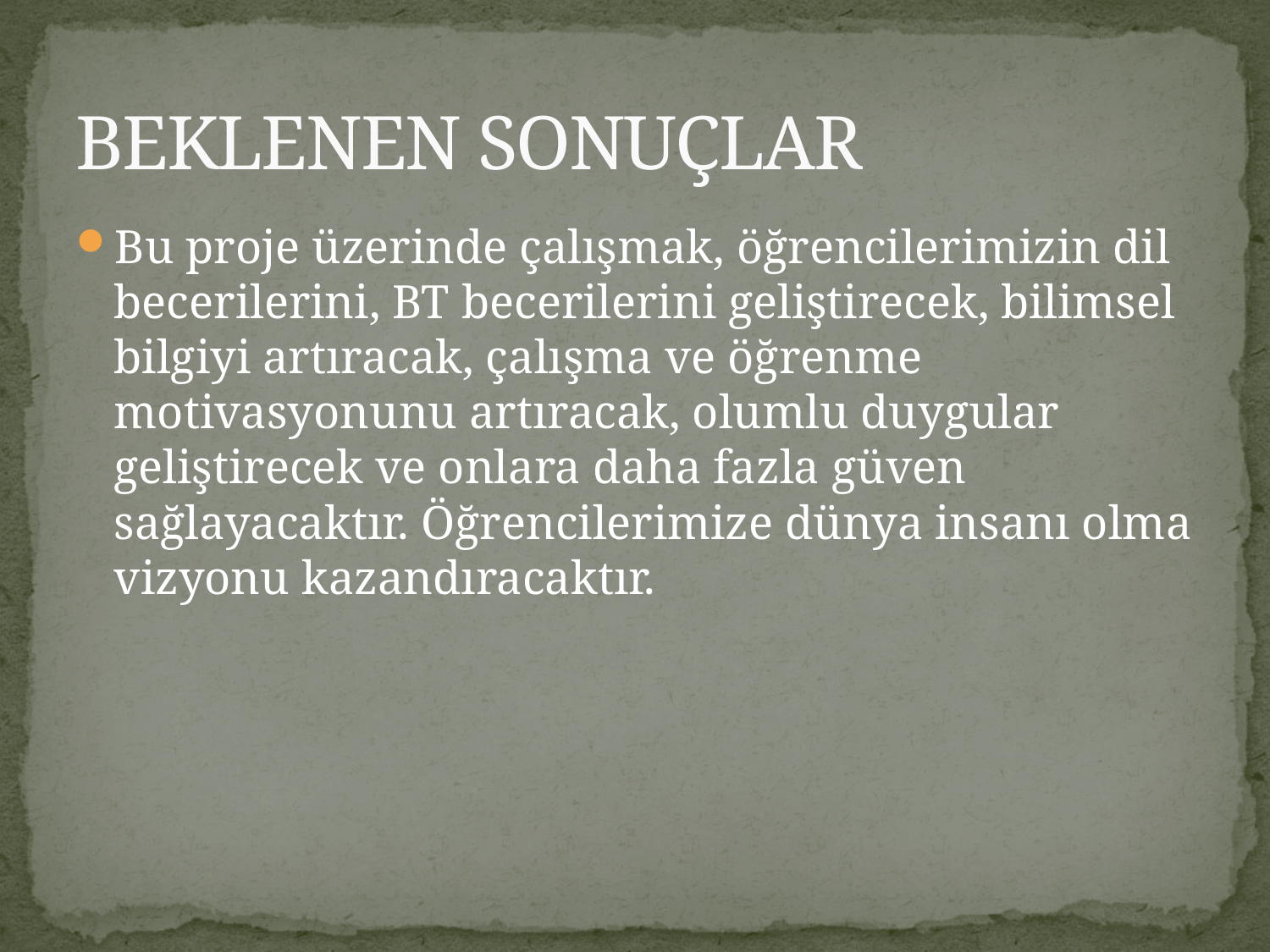

# BEKLENEN SONUÇLAR
Bu proje üzerinde çalışmak, öğrencilerimizin dil becerilerini, BT becerilerini geliştirecek, bilimsel bilgiyi artıracak, çalışma ve öğrenme motivasyonunu artıracak, olumlu duygular geliştirecek ve onlara daha fazla güven sağlayacaktır. Öğrencilerimize dünya insanı olma vizyonu kazandıracaktır.